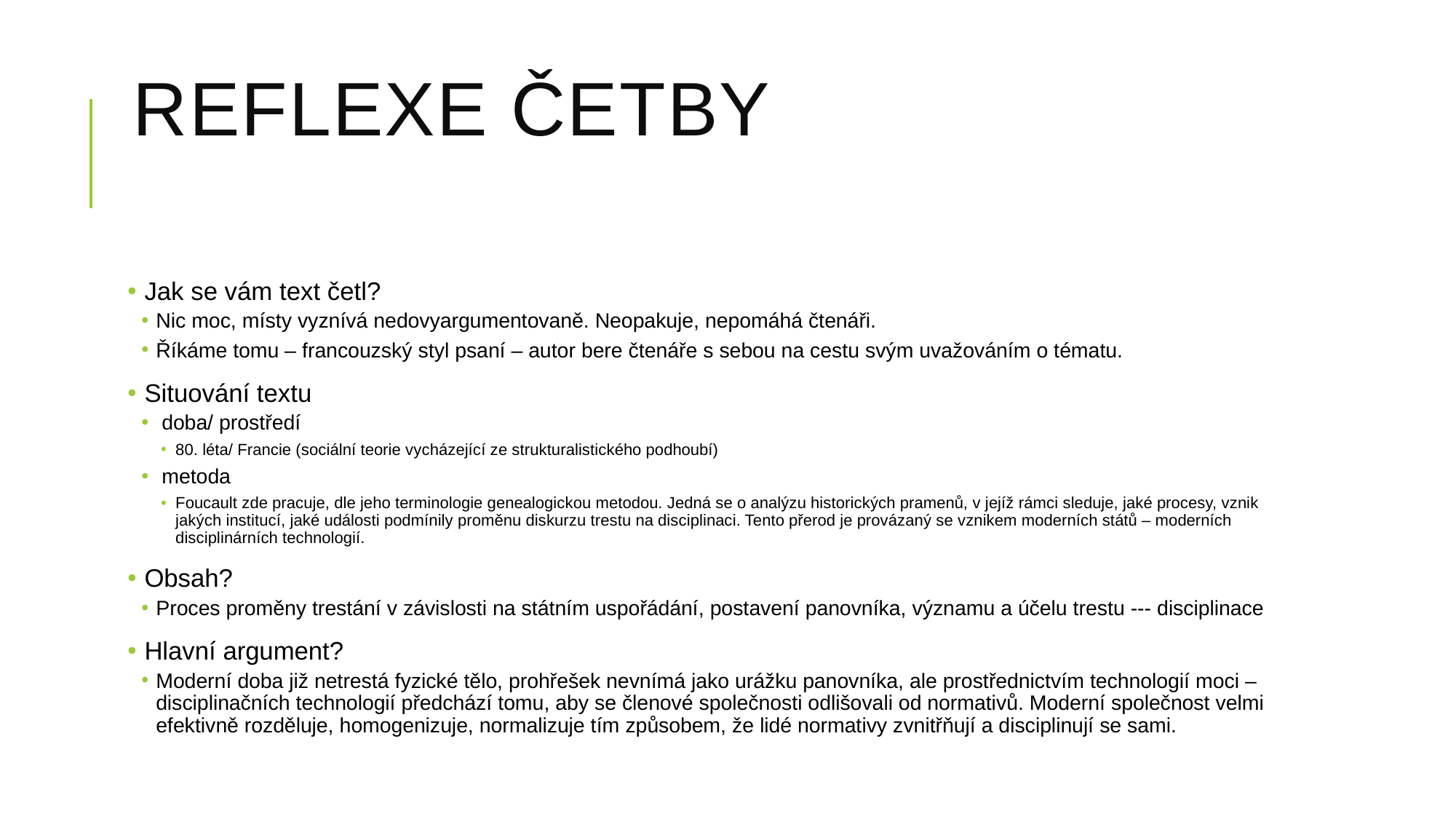

# Reflexe četby
 Jak se vám text četl?
Nic moc, místy vyznívá nedovyargumentovaně. Neopakuje, nepomáhá čtenáři.
Říkáme tomu – francouzský styl psaní – autor bere čtenáře s sebou na cestu svým uvažováním o tématu.
 Situování textu
 doba/ prostředí
80. léta/ Francie (sociální teorie vycházející ze strukturalistického podhoubí)
 metoda
Foucault zde pracuje, dle jeho terminologie genealogickou metodou. Jedná se o analýzu historických pramenů, v jejíž rámci sleduje, jaké procesy, vznik jakých institucí, jaké události podmínily proměnu diskurzu trestu na disciplinaci. Tento přerod je provázaný se vznikem moderních států – moderních disciplinárních technologií.
 Obsah?
Proces proměny trestání v závislosti na státním uspořádání, postavení panovníka, významu a účelu trestu --- disciplinace
 Hlavní argument?
Moderní doba již netrestá fyzické tělo, prohřešek nevnímá jako urážku panovníka, ale prostřednictvím technologií moci – disciplinačních technologií předchází tomu, aby se členové společnosti odlišovali od normativů. Moderní společnost velmi efektivně rozděluje, homogenizuje, normalizuje tím způsobem, že lidé normativy zvnitřňují a disciplinují se sami.